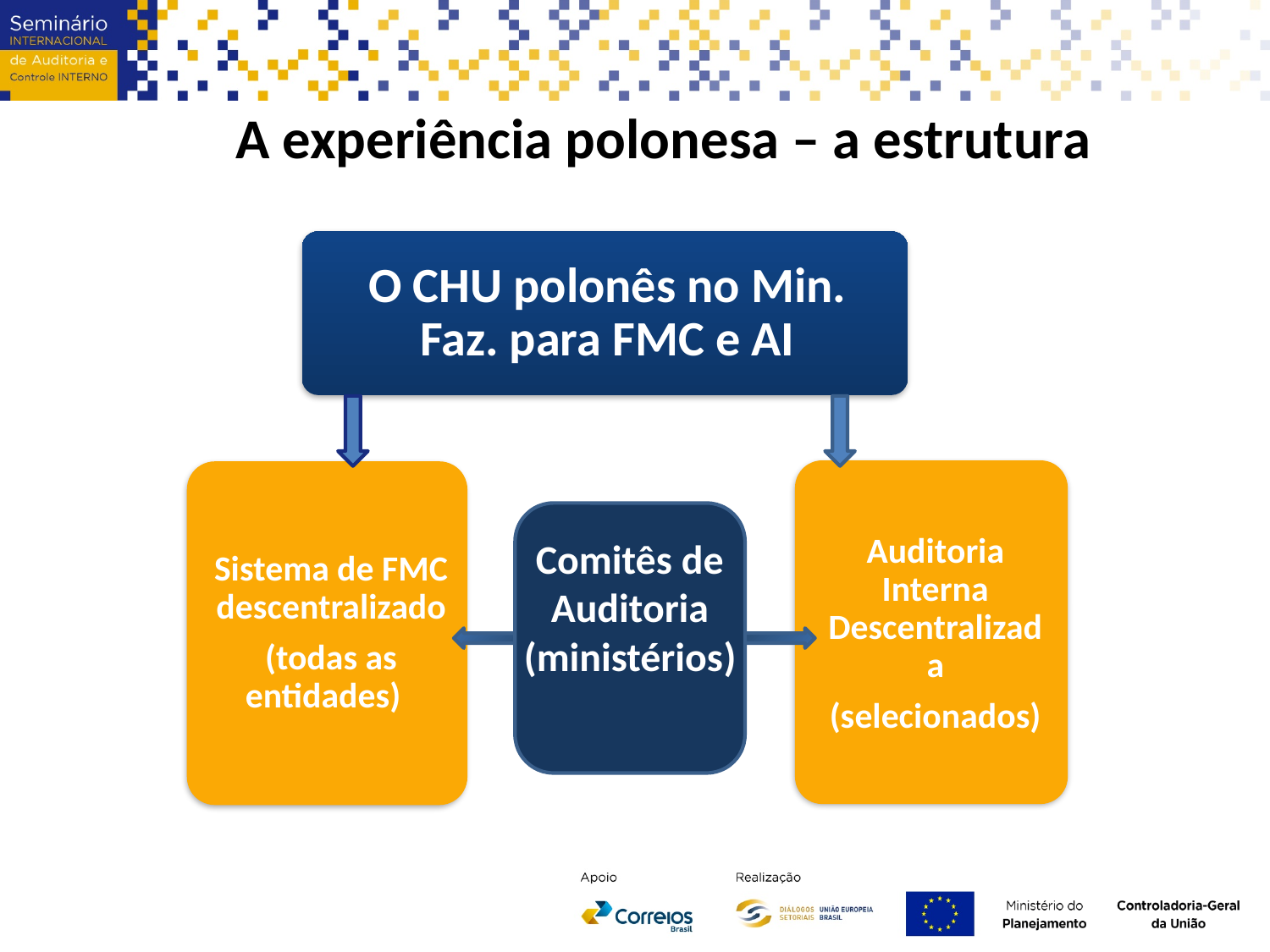

A experiência polonesa – a estrutura
O CHU polonês no Min. Faz. para FMC e AI
Sistema de FMC descentralizado
(todas as entidades)

Auditoria Interna Descentralizada
(selecionados)

Comitês de Auditoria (ministérios)